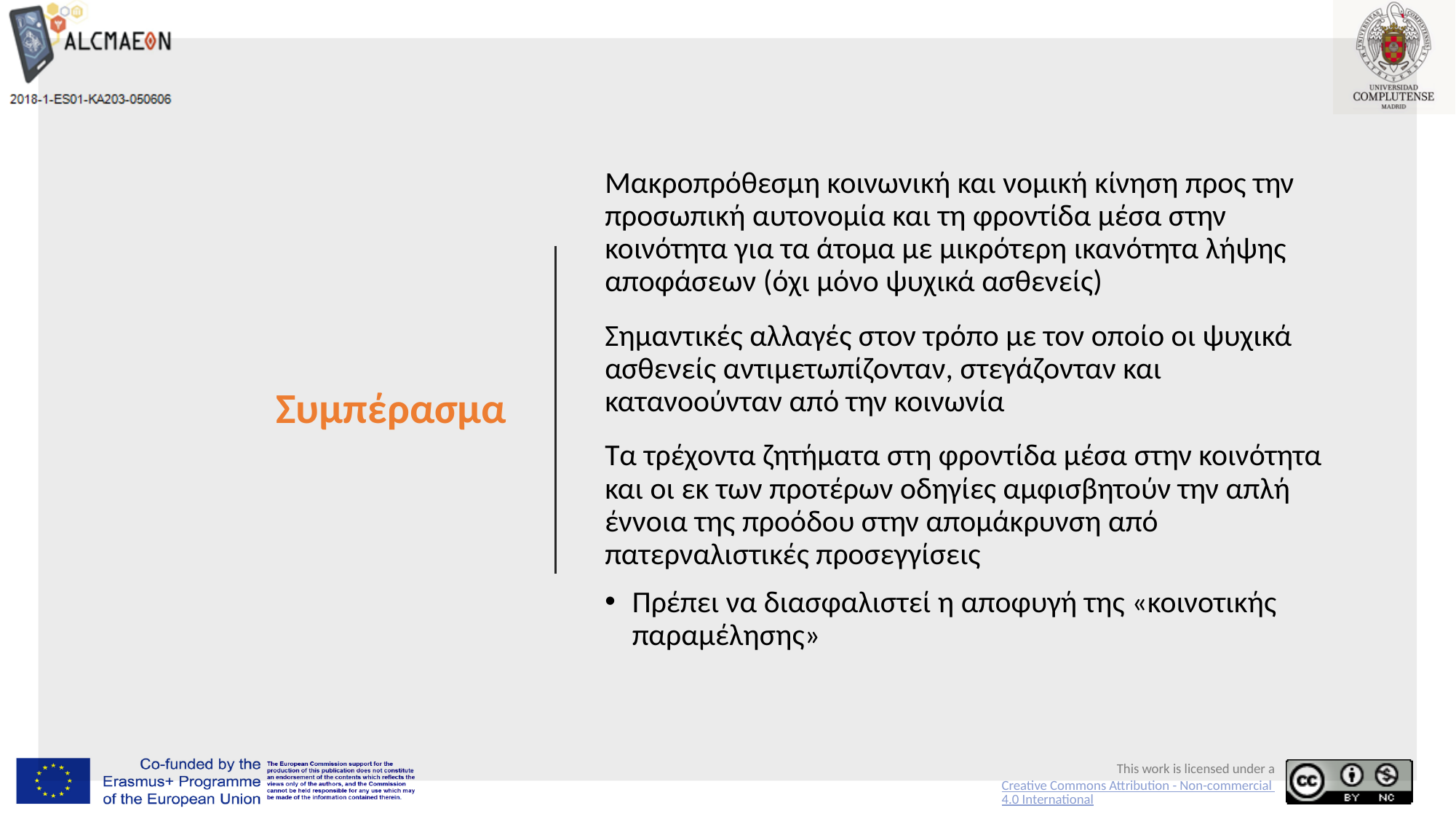

# Συμπέρασμα
Μακροπρόθεσμη κοινωνική και νομική κίνηση προς την προσωπική αυτονομία και τη φροντίδα μέσα στην κοινότητα για τα άτομα με μικρότερη ικανότητα λήψης αποφάσεων (όχι μόνο ψυχικά ασθενείς)
Σημαντικές αλλαγές στον τρόπο με τον οποίο οι ψυχικά ασθενείς αντιμετωπίζονταν, στεγάζονταν και κατανοούνταν από την κοινωνία
Τα τρέχοντα ζητήματα στη φροντίδα μέσα στην κοινότητα και οι εκ των προτέρων οδηγίες αμφισβητούν την απλή έννοια της προόδου στην απομάκρυνση από πατερναλιστικές προσεγγίσεις
Πρέπει να διασφαλιστεί η αποφυγή της «κοινοτικής παραμέλησης»